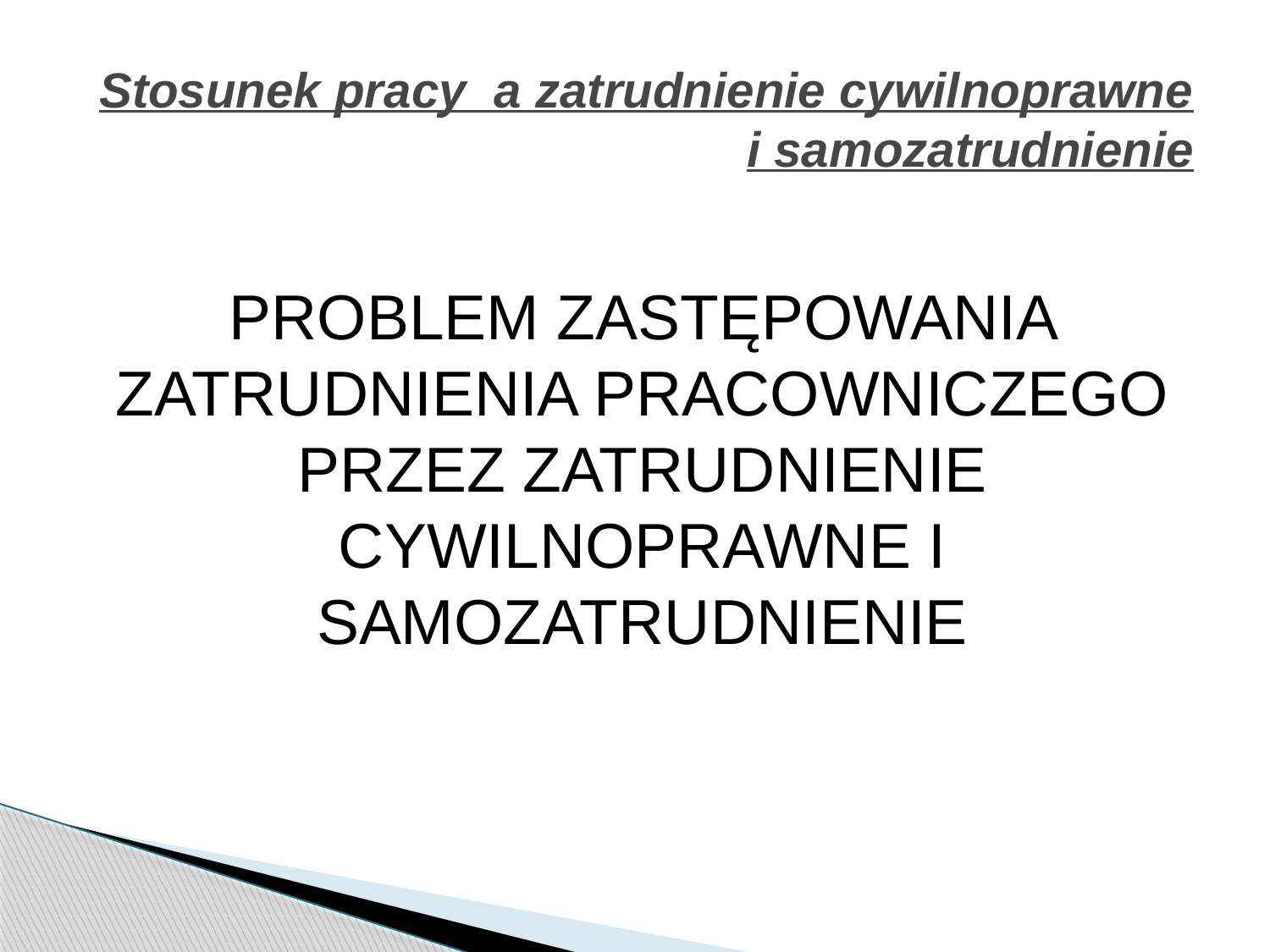

# Stosunek pracy  a zatrudnienie cywilnoprawne i samozatrudnienie

PROBLEM ZASTĘPOWANIA ZATRUDNIENIA PRACOWNICZEGO PRZEZ ZATRUDNIENIE CYWILNOPRAWNE I SAMOZATRUDNIENIE